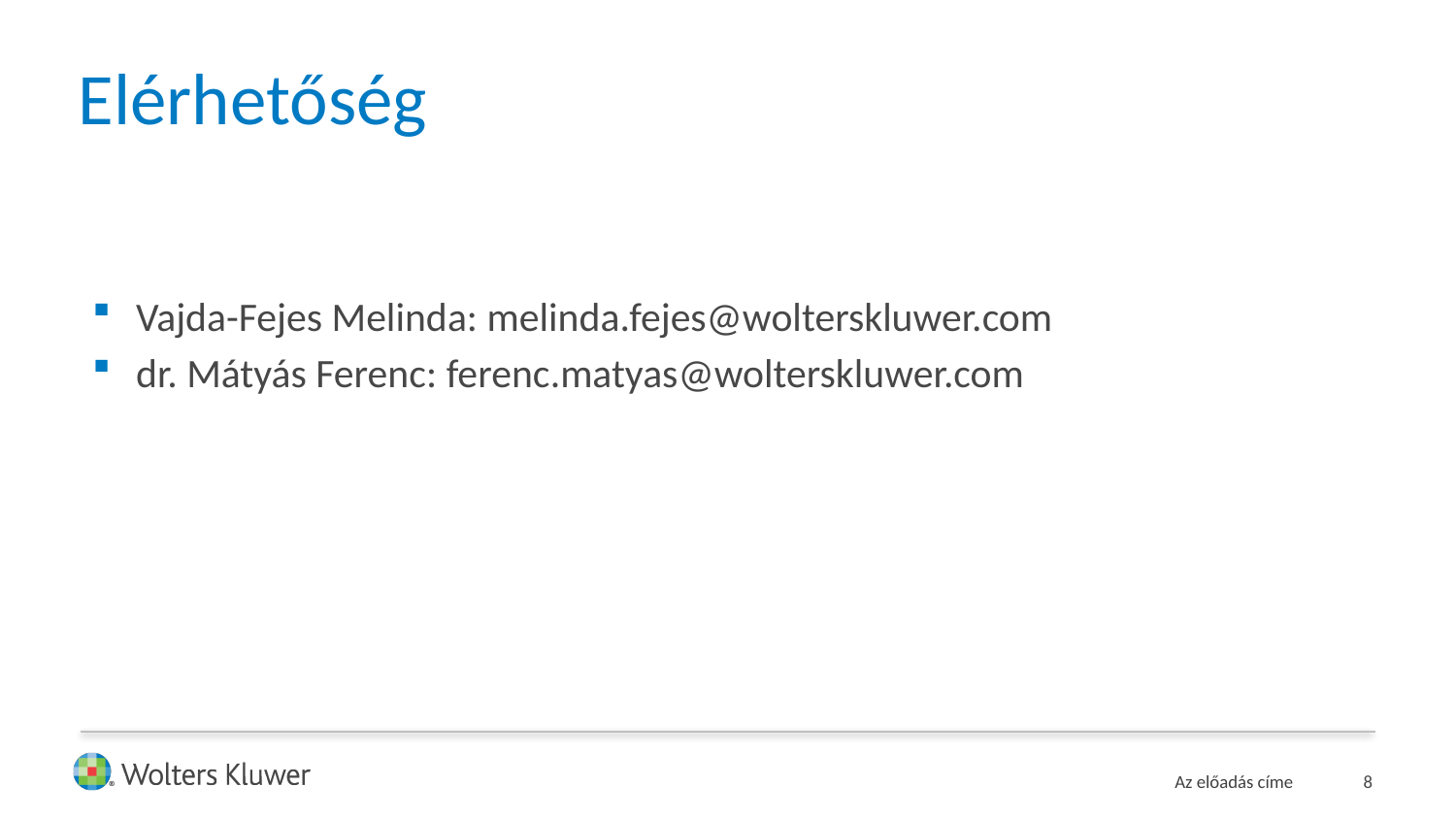

# Elérhetőség
Vajda-Fejes Melinda: melinda.fejes@wolterskluwer.com
dr. Mátyás Ferenc: ferenc.matyas@wolterskluwer.com
Az előadás címe
8